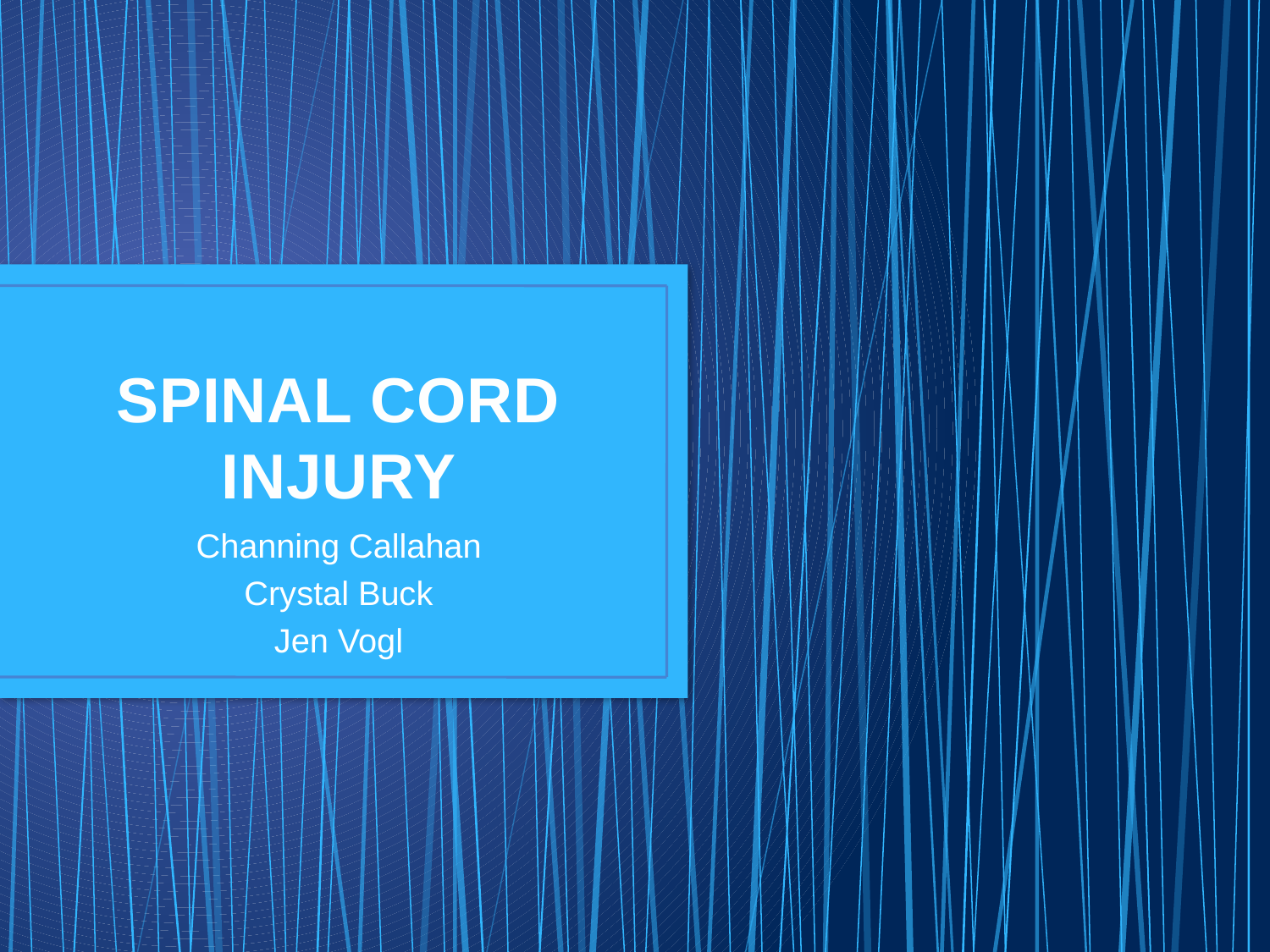

# SPINAL CORD INJURY
Channing Callahan
Crystal Buck
Jen Vogl